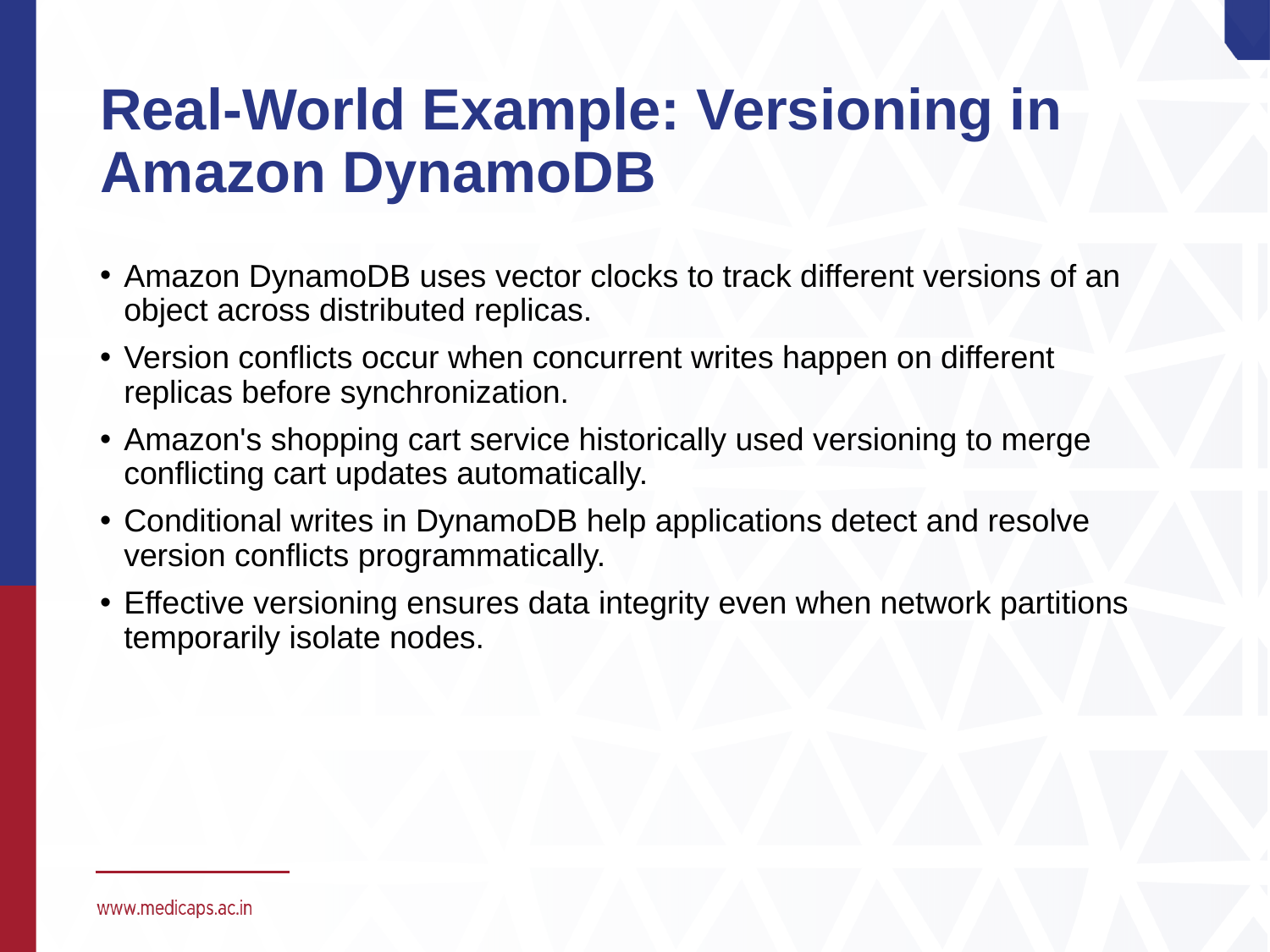

# Real-World Example: Versioning in Amazon DynamoDB
Amazon DynamoDB uses vector clocks to track different versions of an object across distributed replicas.
Version conflicts occur when concurrent writes happen on different replicas before synchronization.
Amazon's shopping cart service historically used versioning to merge conflicting cart updates automatically.
Conditional writes in DynamoDB help applications detect and resolve version conflicts programmatically.
Effective versioning ensures data integrity even when network partitions temporarily isolate nodes.